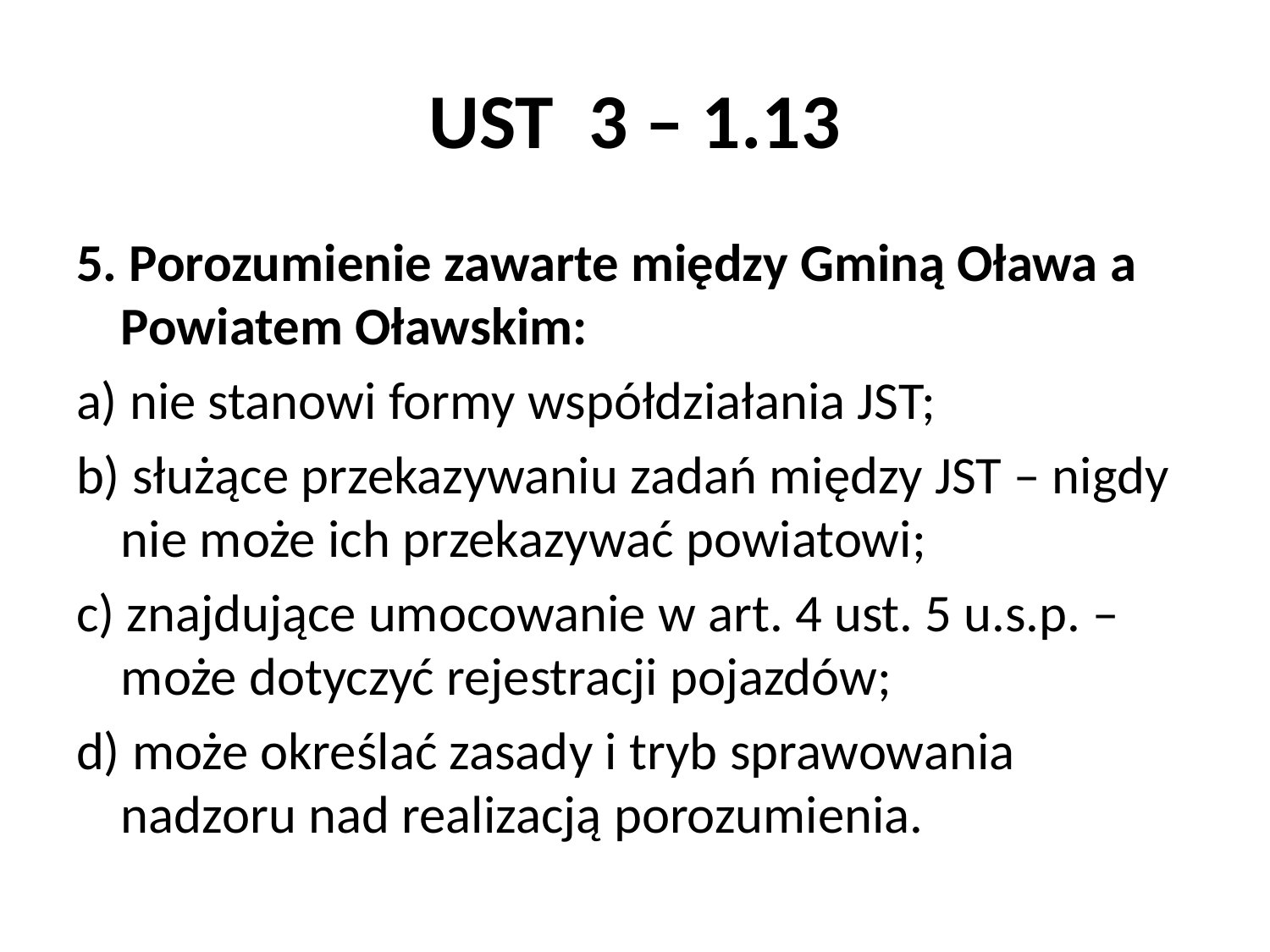

# UST  3 – 1.13
5. Porozumienie zawarte między Gminą Oława a Powiatem Oławskim:
a) nie stanowi formy współdziałania JST;
b) służące przekazywaniu zadań między JST – nigdy nie może ich przekazywać powiatowi;
c) znajdujące umocowanie w art. 4 ust. 5 u.s.p. – może dotyczyć rejestracji pojazdów;
d) może określać zasady i tryb sprawowania nadzoru nad realizacją porozumienia.